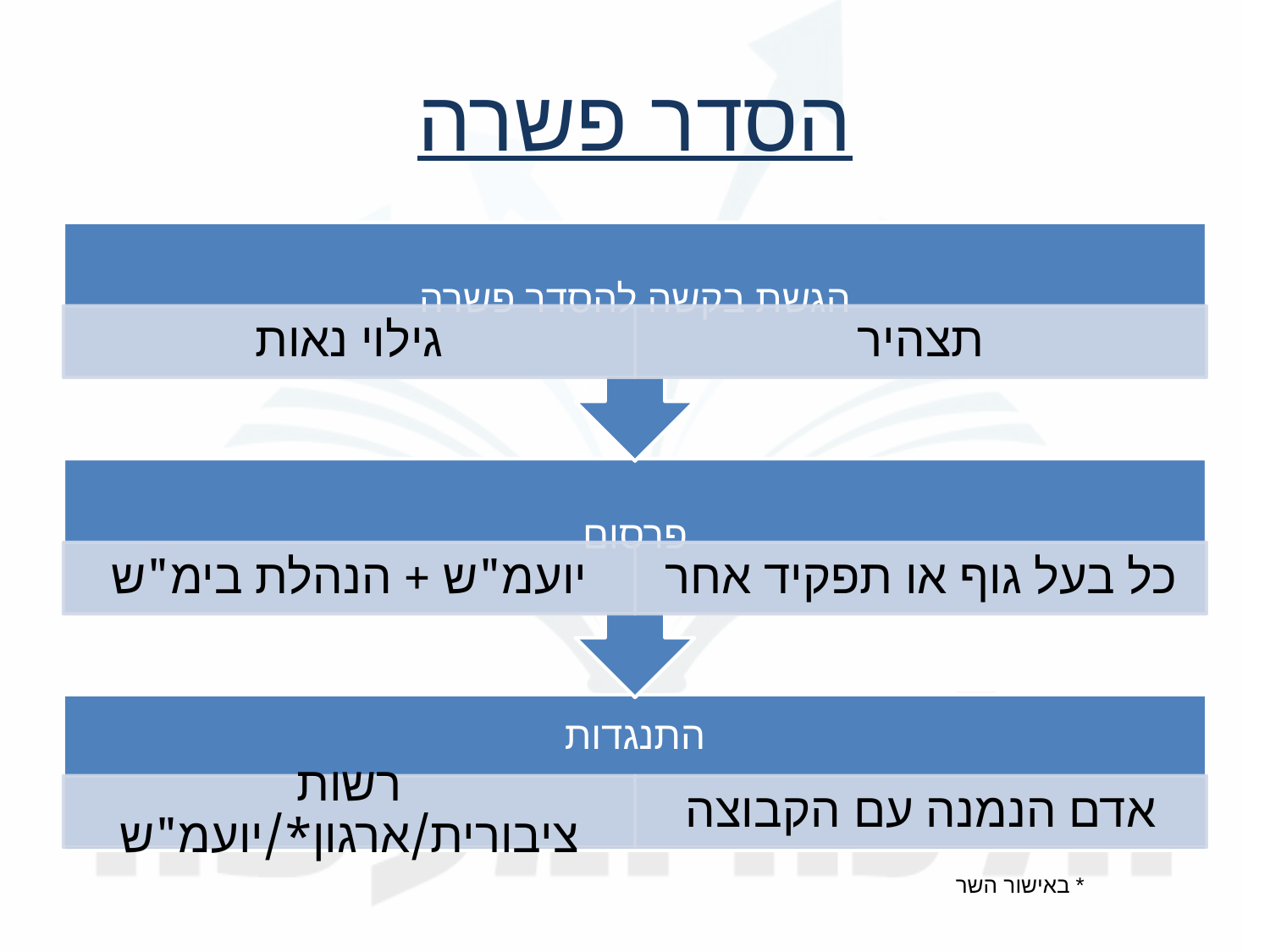

הסדר פשרה
התנגדות
רשות ציבורית/ארגון*/יועמ"ש
אדם הנמנה עם הקבוצה
פרסום
יועמ"ש + הנהלת בימ"ש
כל בעל גוף או תפקיד אחר
הגשת בקשה להסדר פשרה
גילוי נאות
תצהיר
* באישור השר